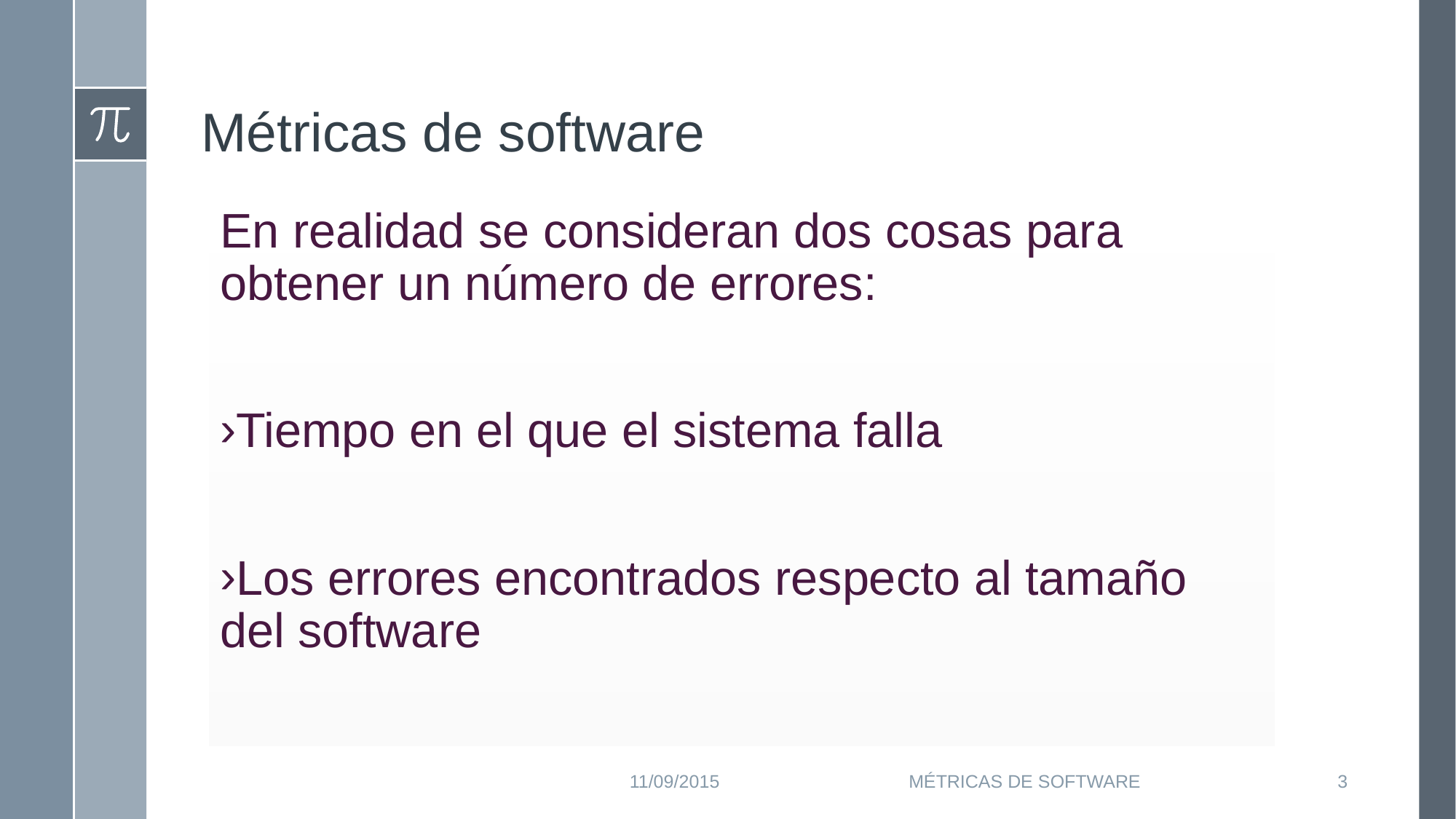

# Métricas de software
En realidad se consideran dos cosas para obtener un número de errores:

Tiempo en el que el sistema falla

Los errores encontrados respecto al tamaño del software

11/09/2015
Métricas de Software
3